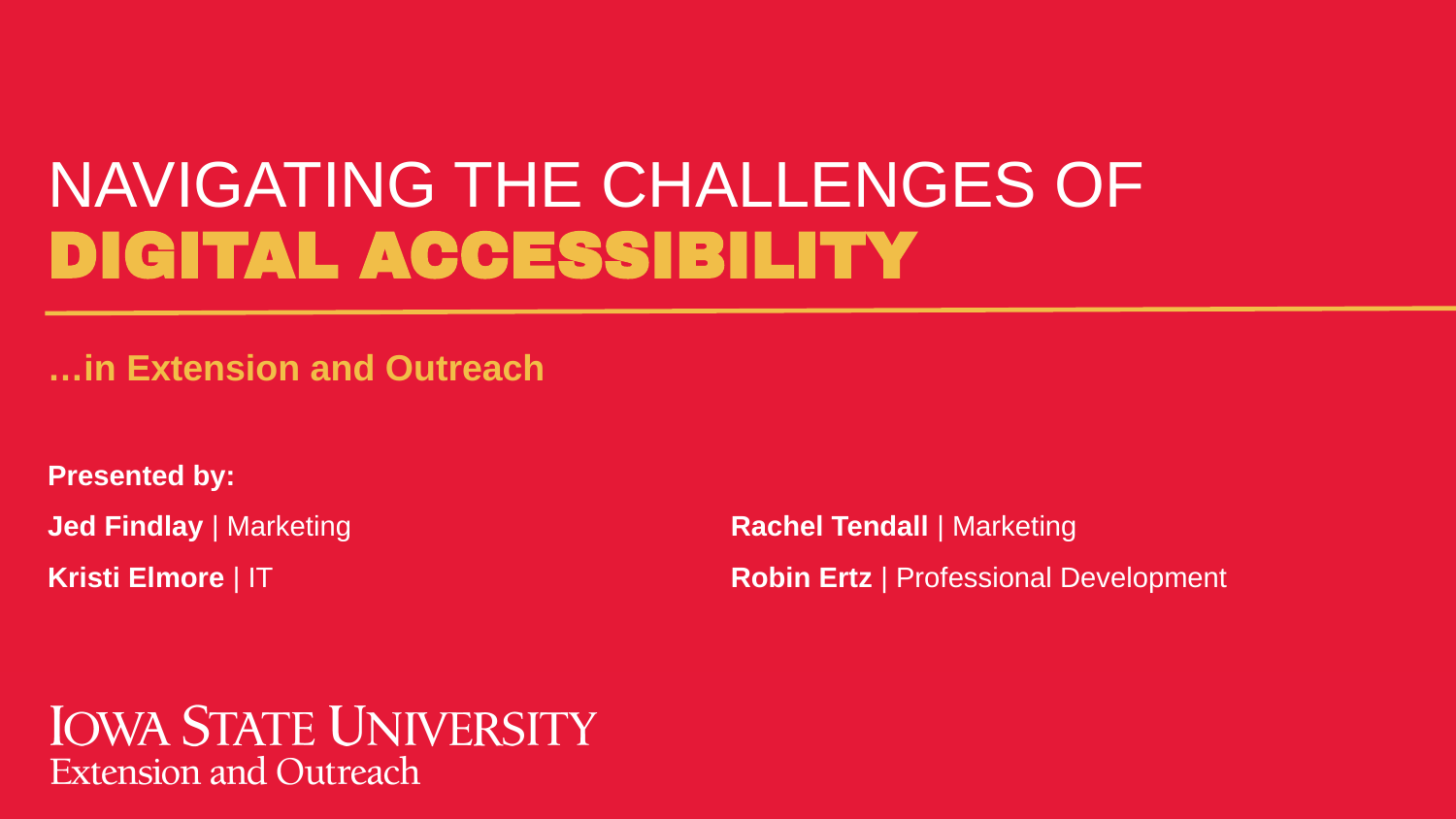

# NAVIGATING THE CHALLENGES OF DIGITAL ACCESSIBILITY
…in Extension and Outreach
Presented by:
Jed Findlay | Marketing
Kristi Elmore | IT

Rachel Tendall | Marketing
Robin Ertz | Professional Development